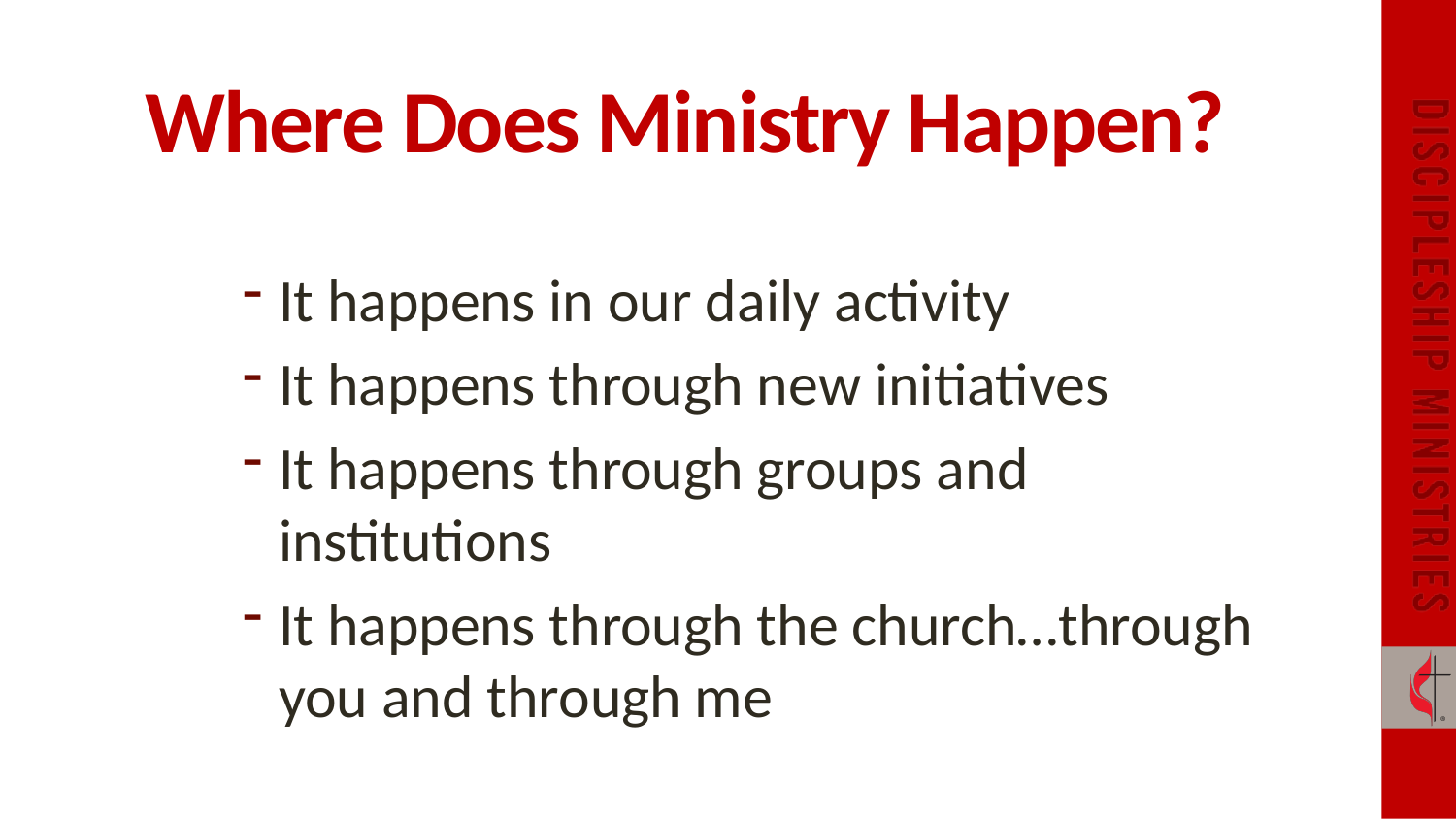

# Where Does Ministry Happen?
It happens in our daily activity
It happens through new initiatives
It happens through groups and institutions
It happens through the church…through you and through me